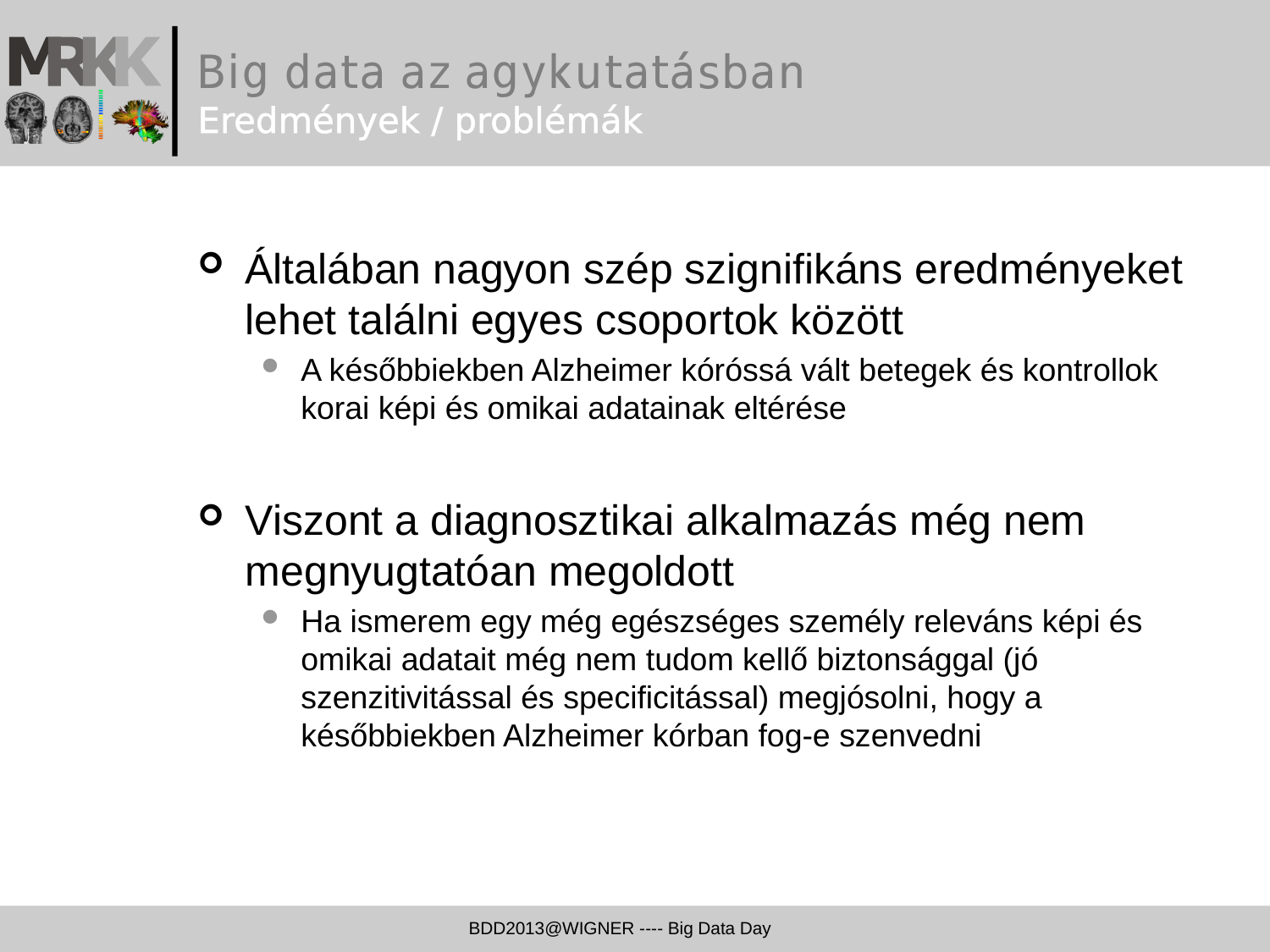

# Big data az agykutatásban Eredmények / problémák

Általában nagyon szép szignifikáns eredményeket lehet találni egyes csoportok között
A későbbiekben Alzheimer kóróssá vált betegek és kontrollok korai képi és omikai adatainak eltérése

Viszont a diagnosztikai alkalmazás még nem megnyugtatóan megoldott
Ha ismerem egy még egészséges személy releváns képi és omikai adatait még nem tudom kellő biztonsággal (jó szenzitivitással és specificitással) megjósolni, hogy a későbbiekben Alzheimer kórban fog-e szenvedni
BDD2013@WIGNER ---- Big Data Day